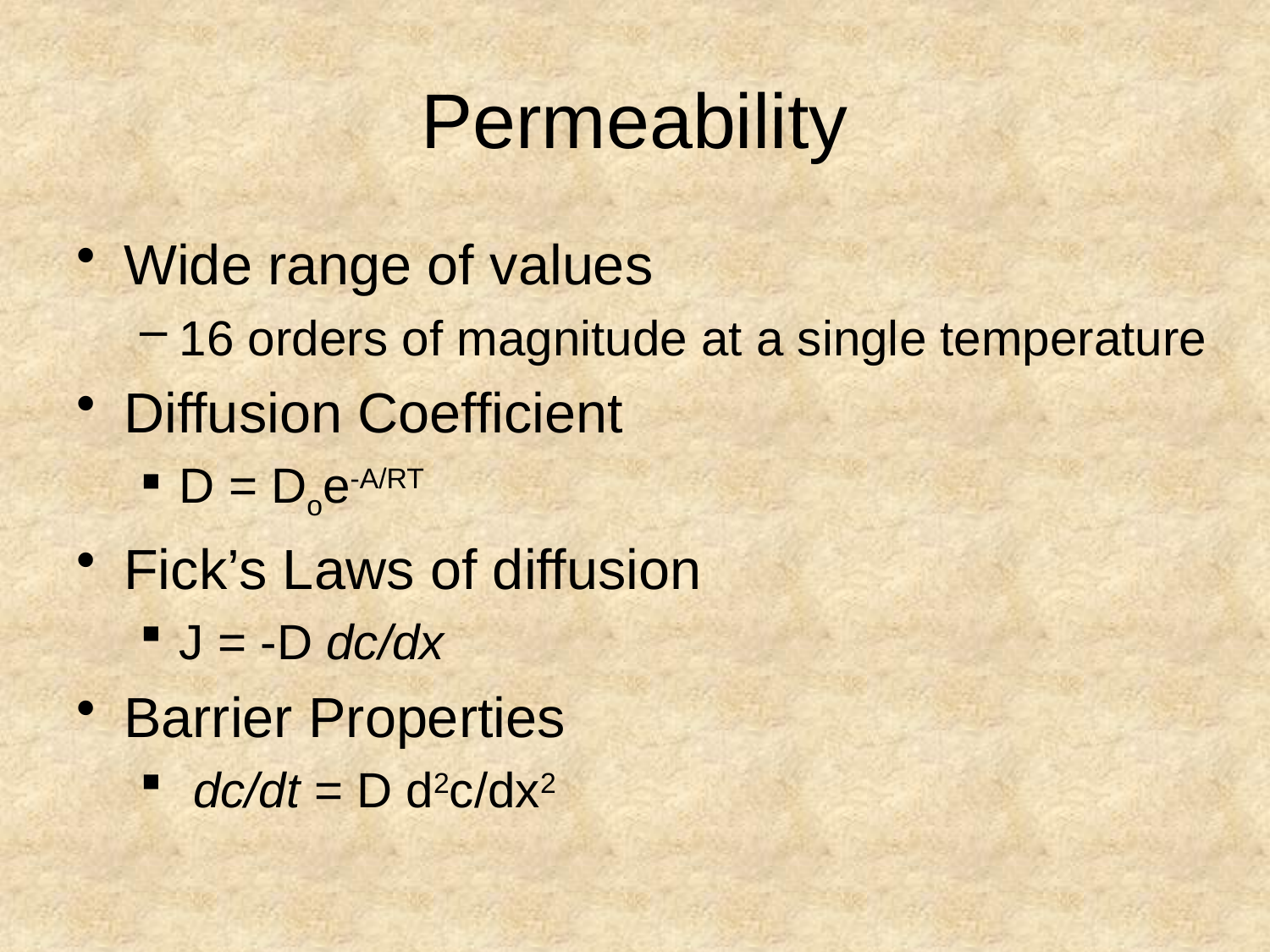

# Permeability
Wide range of values
16 orders of magnitude at a single temperature
Diffusion Coefficient
D = Doe-A/RT
Fick’s Laws of diffusion
J = -D dc/dx
Barrier Properties
 dc/dt = D d2c/dx2